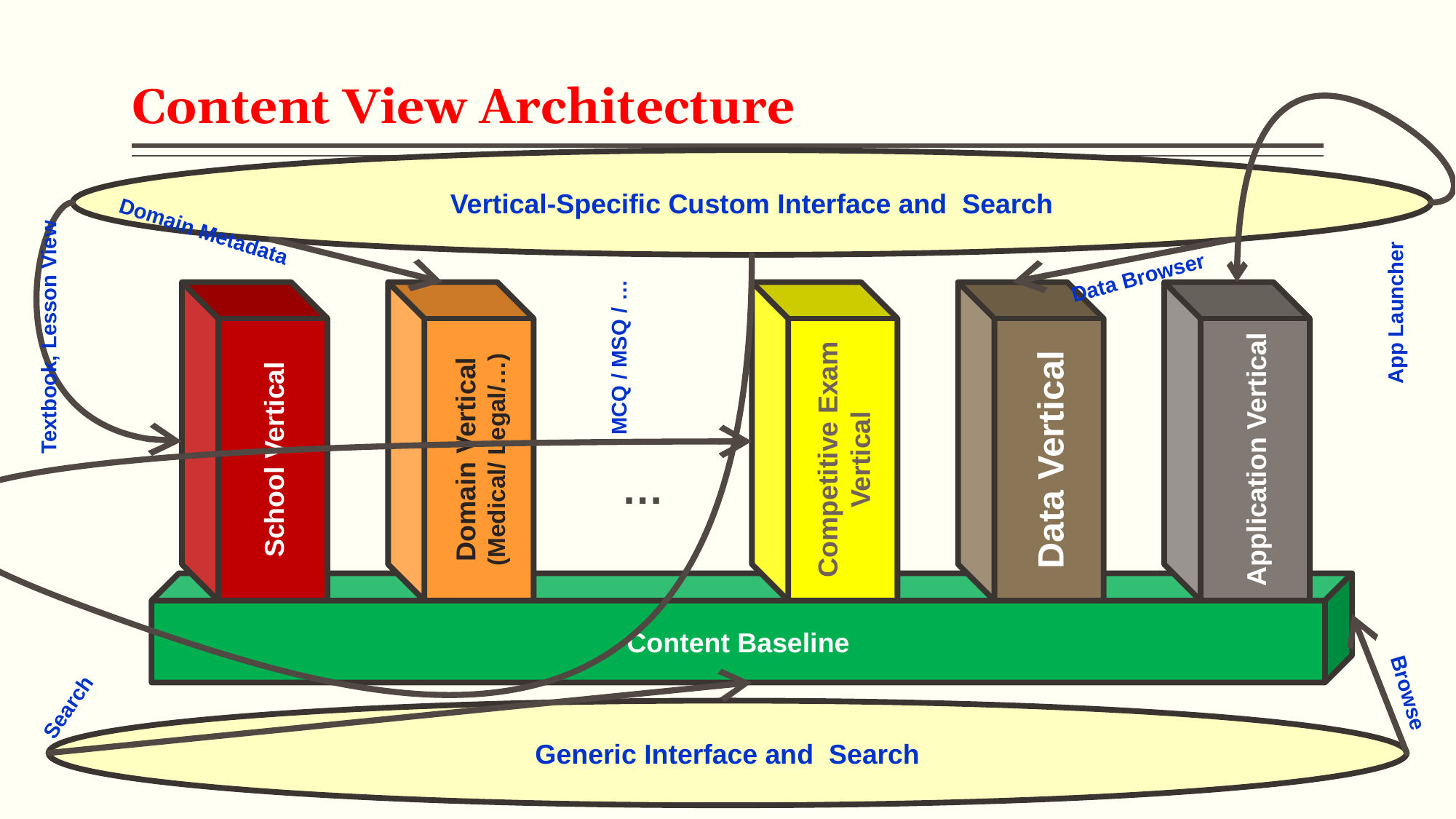

# Content View Architecture
Vertical-Specific Custom Interface and  Search
Domain Metadata
Data Browser
App Launcher
Textbook, Lesson View
MCQ / MSQ / …
School Vertical
Domain Vertical
(Medical/ Legal/…)
Competitive Exam Vertical
Data Vertical
Application Vertical
…
Content Baseline
Browse
Search
Generic Interface and  Search